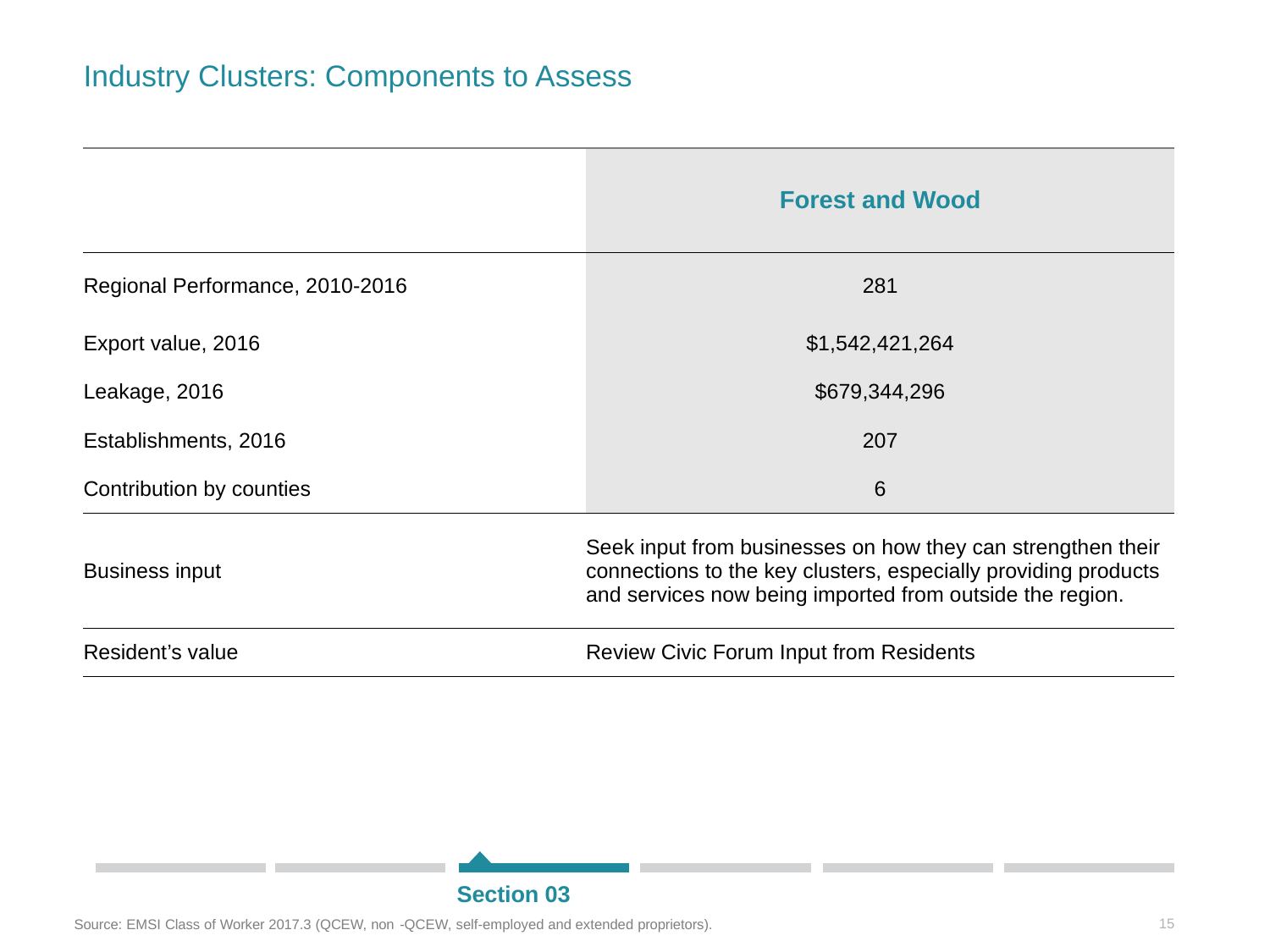

Industry Clusters: Components to Assess
|  | Forest and Wood |
| --- | --- |
| Regional Performance, 2010-2016 | 281 |
| Export value, 2016 | $1,542,421,264 |
| Leakage, 2016 | $679,344,296 |
| Establishments, 2016 | 207 |
| Contribution by counties | 6 |
| Business input | Seek input from businesses on how they can strengthen their connections to the key clusters, especially providing products and services now being imported from outside the region. |
| Resident’s value | Review Civic Forum Input from Residents |

Section 03
Source: EMSI Class of Worker 2017.3 (QCEW, non -QCEW, self-employed and extended proprietors).